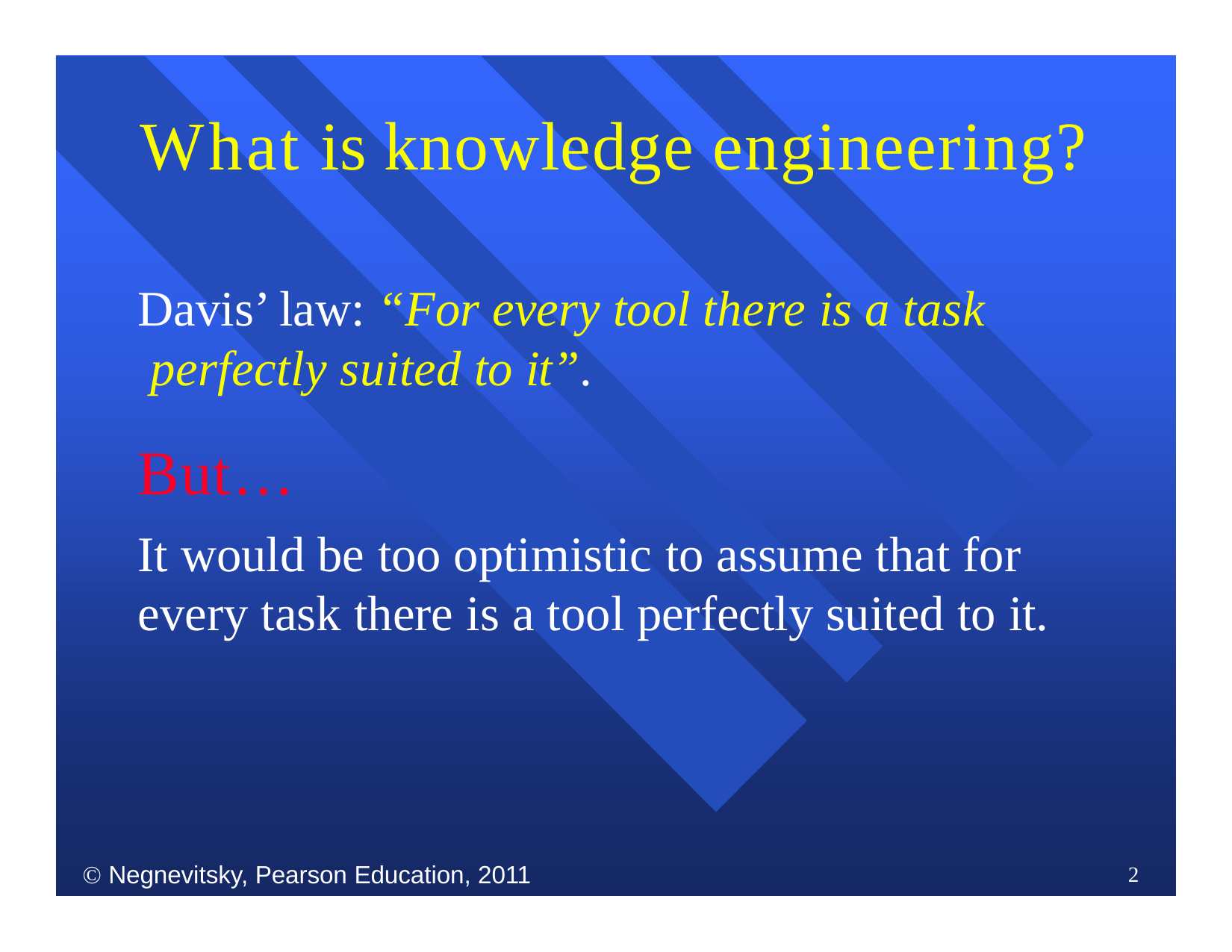

# What is knowledge engineering?
Davis’ law: “For every tool there is a task  perfectly suited to it”.
But…
It would be too optimistic to assume that for  every task there is a tool perfectly suited to it.
© Negnevitsky, Pearson Education, 2011
2